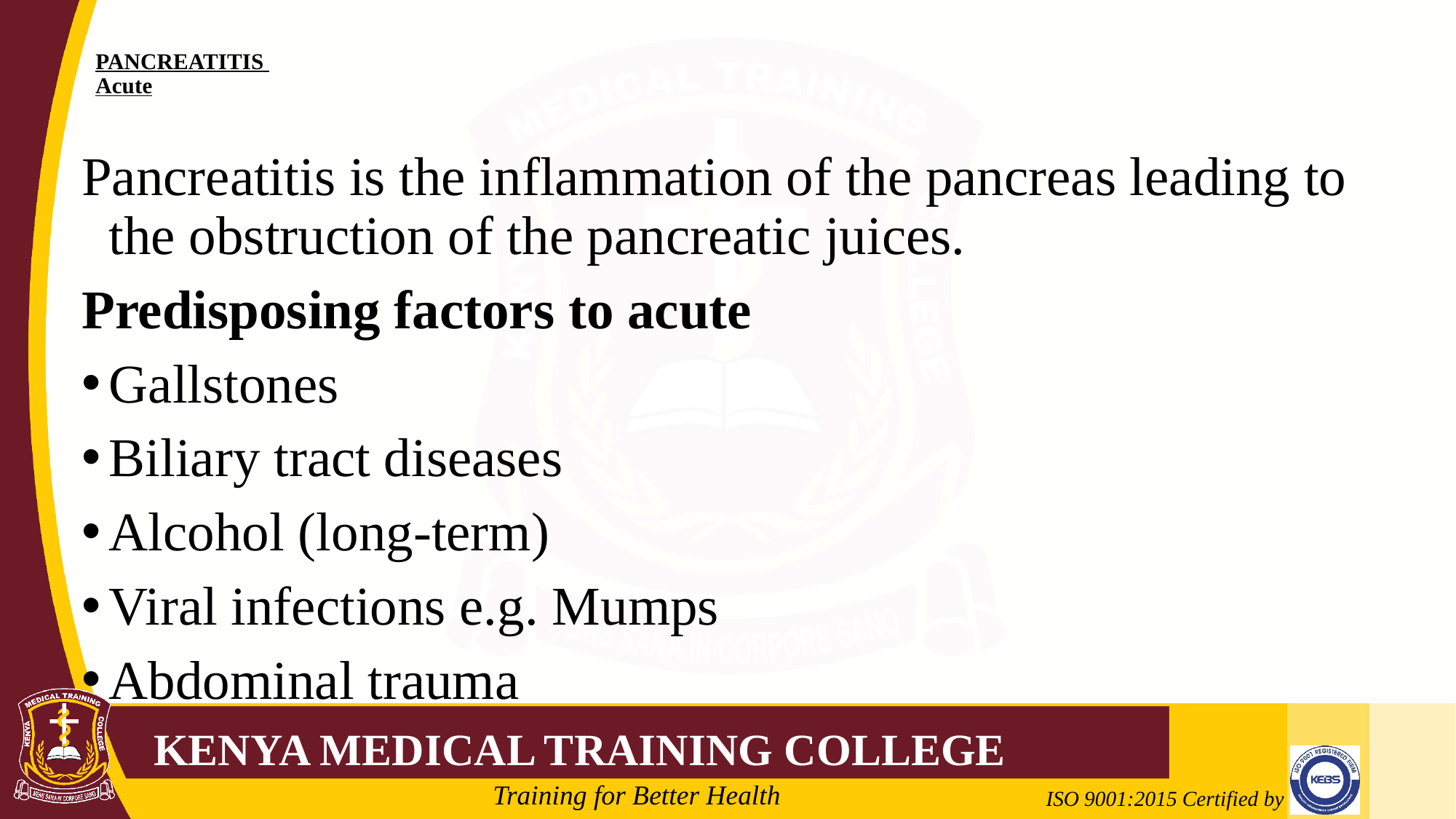

# PANCREATITIS Acute
Pancreatitis is the inflammation of the pancreas leading to the obstruction of the pancreatic juices.
Predisposing factors to acute
Gallstones
Biliary tract diseases
Alcohol (long-term)
Viral infections e.g. Mumps
Abdominal trauma